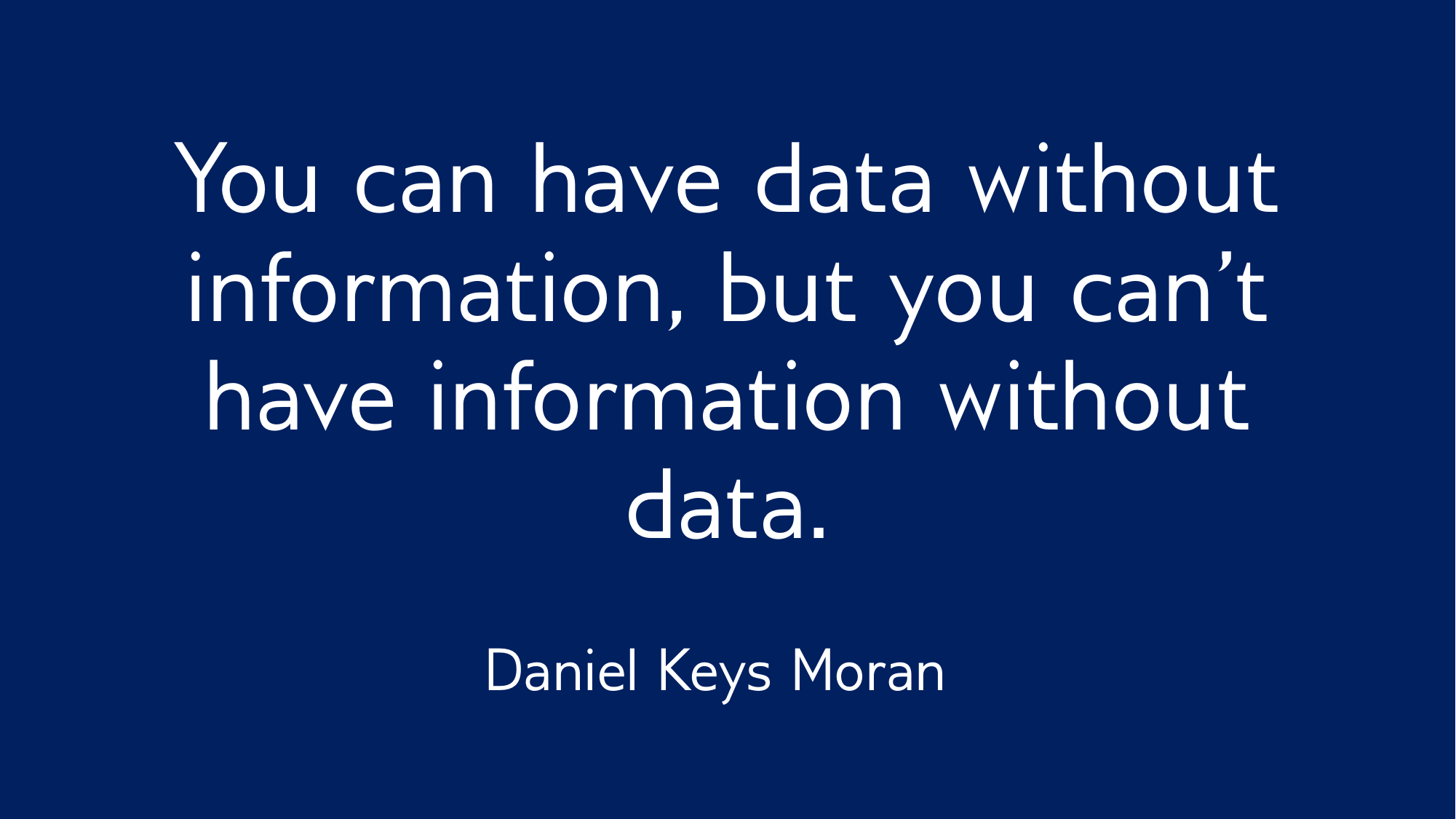

# You can have data without information, but you can’t have information without data. Daniel Keys Moran